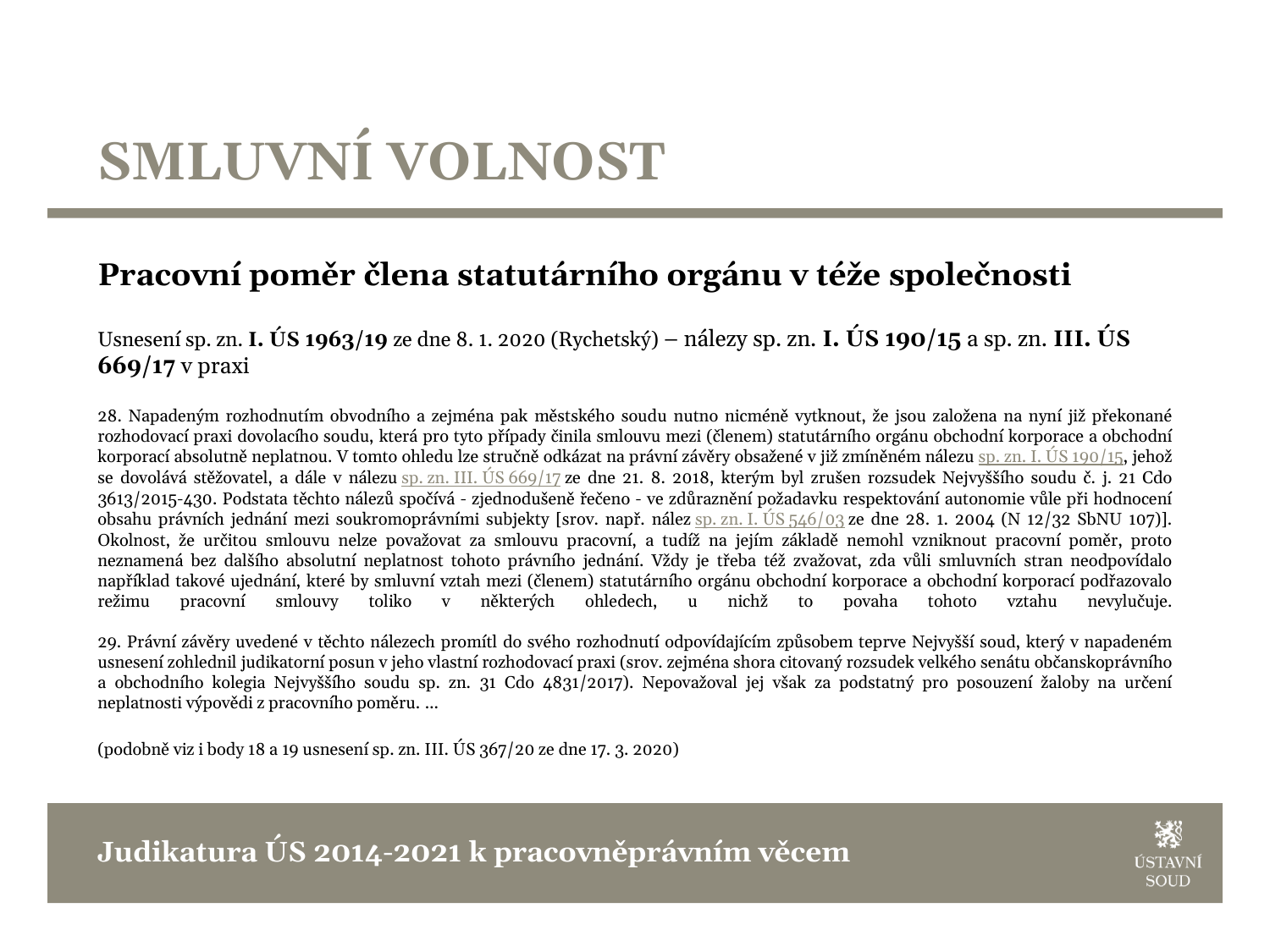

# SMLUVNÍ VOLNOST
Pracovní poměr člena statutárního orgánu v téže společnosti
Usnesení sp. zn. I. ÚS 1963/19 ze dne 8. 1. 2020 (Rychetský) – nálezy sp. zn. I. ÚS 190/15 a sp. zn. III. ÚS 669/17 v praxi

28. Napadeným rozhodnutím obvodního a zejména pak městského soudu nutno nicméně vytknout, že jsou založena na nyní již překonané rozhodovací praxi dovolacího soudu, která pro tyto případy činila smlouvu mezi (členem) statutárního orgánu obchodní korporace a obchodní korporací absolutně neplatnou. V tomto ohledu lze stručně odkázat na právní závěry obsažené v již zmíněném nálezu sp. zn. I. ÚS 190/15, jehož se dovolává stěžovatel, a dále v nálezu sp. zn. III. ÚS 669/17 ze dne 21. 8. 2018, kterým byl zrušen rozsudek Nejvyššího soudu č. j. 21 Cdo 3613/2015-430. Podstata těchto nálezů spočívá - zjednodušeně řečeno - ve zdůraznění požadavku respektování autonomie vůle při hodnocení obsahu právních jednání mezi soukromoprávními subjekty [srov. např. nález sp. zn. I. ÚS 546/03 ze dne 28. 1. 2004 (N 12/32 SbNU 107)]. Okolnost, že určitou smlouvu nelze považovat za smlouvu pracovní, a tudíž na jejím základě nemohl vzniknout pracovní poměr, proto neznamená bez dalšího absolutní neplatnost tohoto právního jednání. Vždy je třeba též zvažovat, zda vůli smluvních stran neodpovídalo například takové ujednání, které by smluvní vztah mezi (členem) statutárního orgánu obchodní korporace a obchodní korporací podřazovalo režimu pracovní smlouvy toliko v některých ohledech, u nichž to povaha tohoto vztahu nevylučuje.
29. Právní závěry uvedené v těchto nálezech promítl do svého rozhodnutí odpovídajícím způsobem teprve Nejvyšší soud, který v napadeném usnesení zohlednil judikatorní posun v jeho vlastní rozhodovací praxi (srov. zejména shora citovaný rozsudek velkého senátu občanskoprávního a obchodního kolegia Nejvyššího soudu sp. zn. 31 Cdo 4831/2017). Nepovažoval jej však za podstatný pro posouzení žaloby na určení neplatnosti výpovědi z pracovního poměru. …

(podobně viz i body 18 a 19 usnesení sp. zn. III. ÚS 367/20 ze dne 17. 3. 2020)
Judikatura ÚS 2014-2021 k pracovněprávním věcem